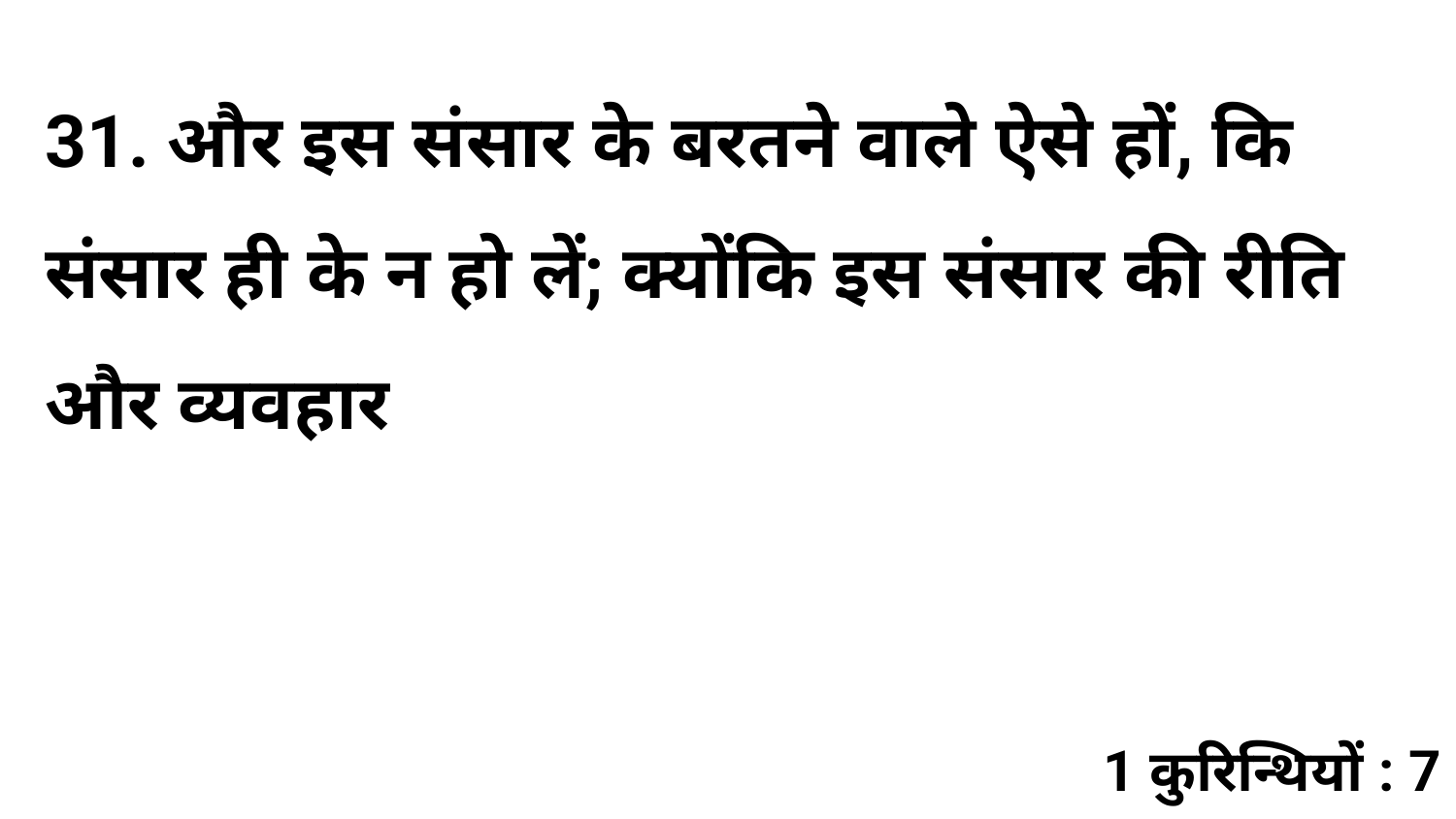

31. और इस संसार के बरतने वाले ऐसे हों, कि संसार ही के न हो लें; क्योंकि इस संसार की रीति और व्यवहार
1 कुरिन्थियों : 7